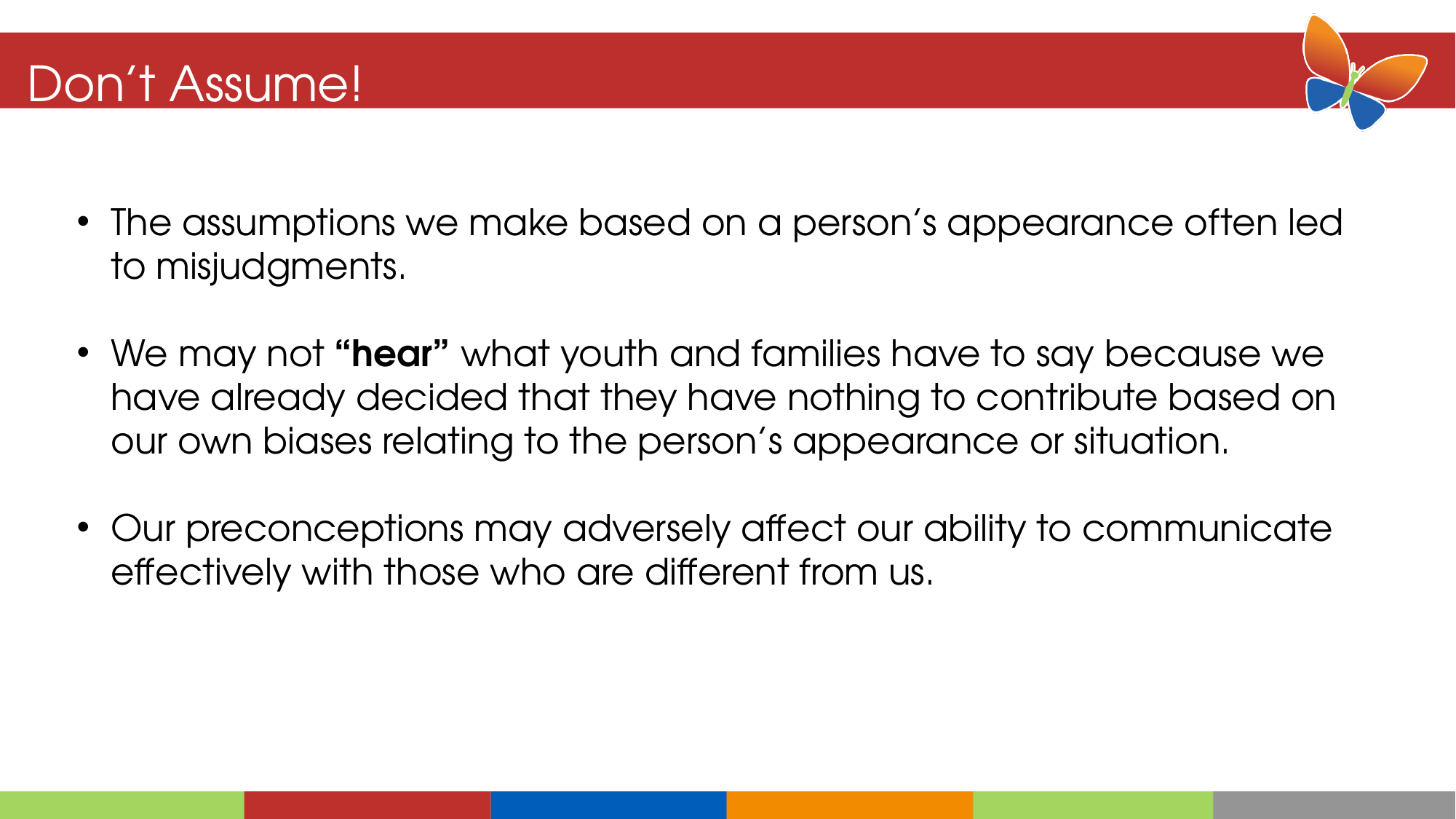

# Don’t Assume!
The assumptions we make based on a person’s appearance often led to misjudgments.

We may not “hear” what youth and families have to say because we have already decided that they have nothing to contribute based on our own biases relating to the person’s appearance or situation.

Our preconceptions may adversely affect our ability to communicate effectively with those who are different from us.